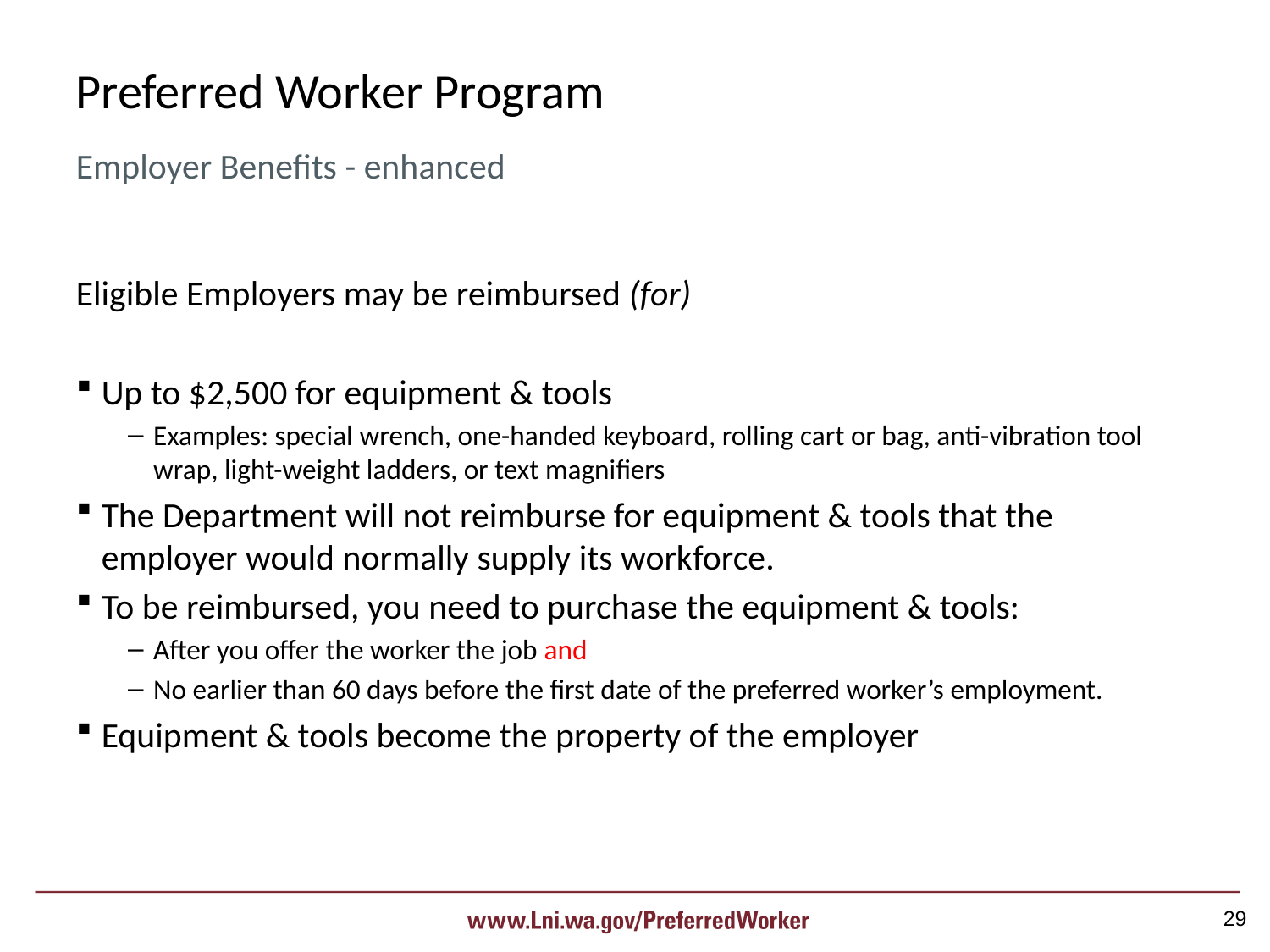

Preferred Worker Program

Employer Benefits - enhanced
Eligible Employers may be reimbursed (for)

Up to $2,500 for equipment & tools
Examples: special wrench, one-handed keyboard, rolling cart or bag, anti-vibration tool wrap, light-weight ladders, or text magnifiers
The Department will not reimburse for equipment & tools that the employer would normally supply its workforce.
To be reimbursed, you need to purchase the equipment & tools:
After you offer the worker the job and
No earlier than 60 days before the first date of the preferred worker’s employment.
Equipment & tools become the property of the employer